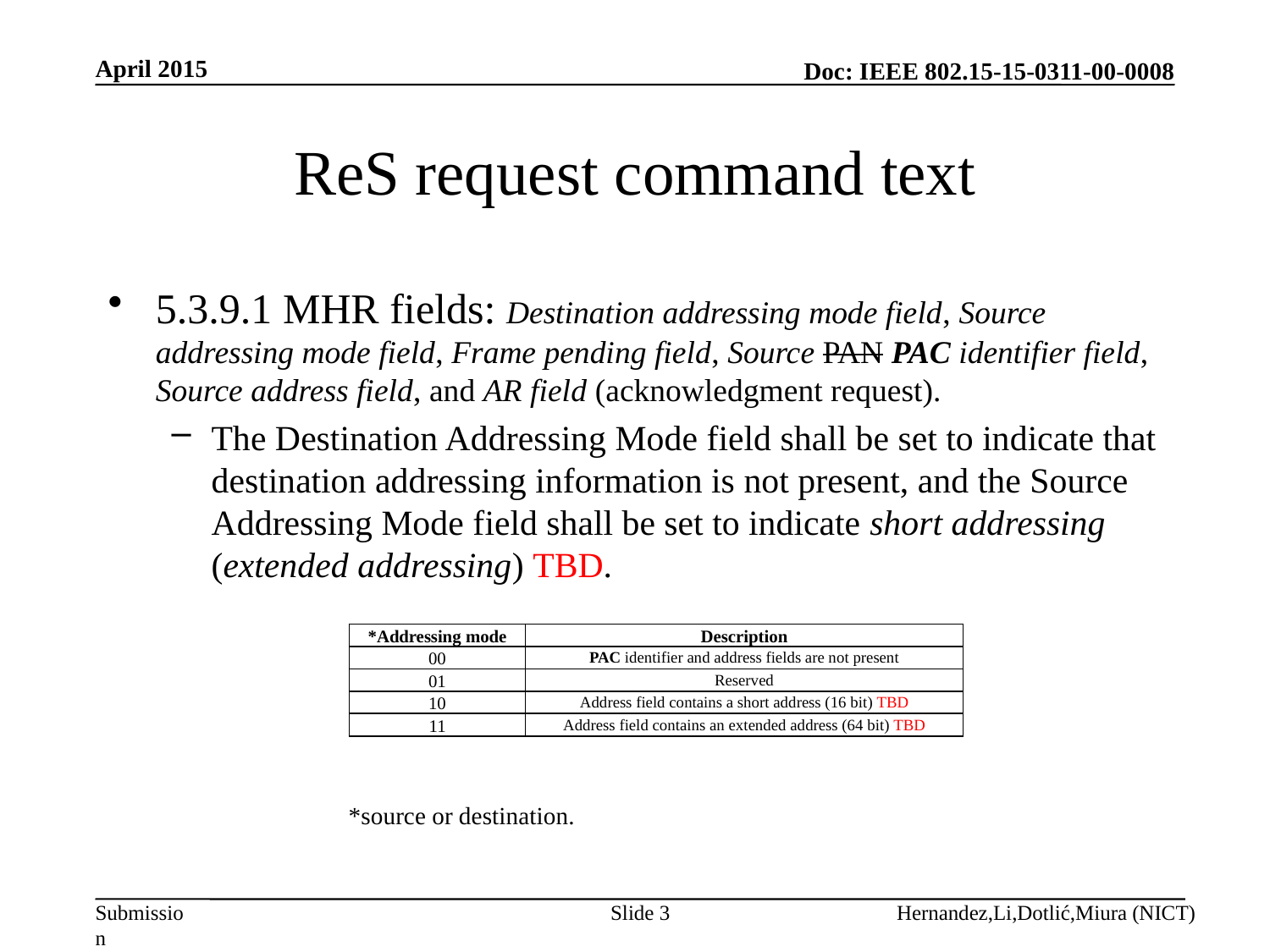

April 2015
# ReS request command text
5.3.9.1 MHR fields: Destination addressing mode field, Source addressing mode field, Frame pending field, Source PAN PAC identifier field, Source address field, and AR field (acknowledgment request).
The Destination Addressing Mode field shall be set to indicate that destination addressing information is not present, and the Source Addressing Mode field shall be set to indicate short addressing (extended addressing) TBD.

                      *source or destination.

| \*Addressing mode | Description |
| --- | --- |
| 00 | PAC identifier and address fields are not present |
| 01 | Reserved |
| 10 | Address field contains a short address (16 bit) TBD |
| 11 | Address field contains an extended address (64 bit) TBD |
Slide 3
Hernandez,Li,Dotlić,Miura (NICT)